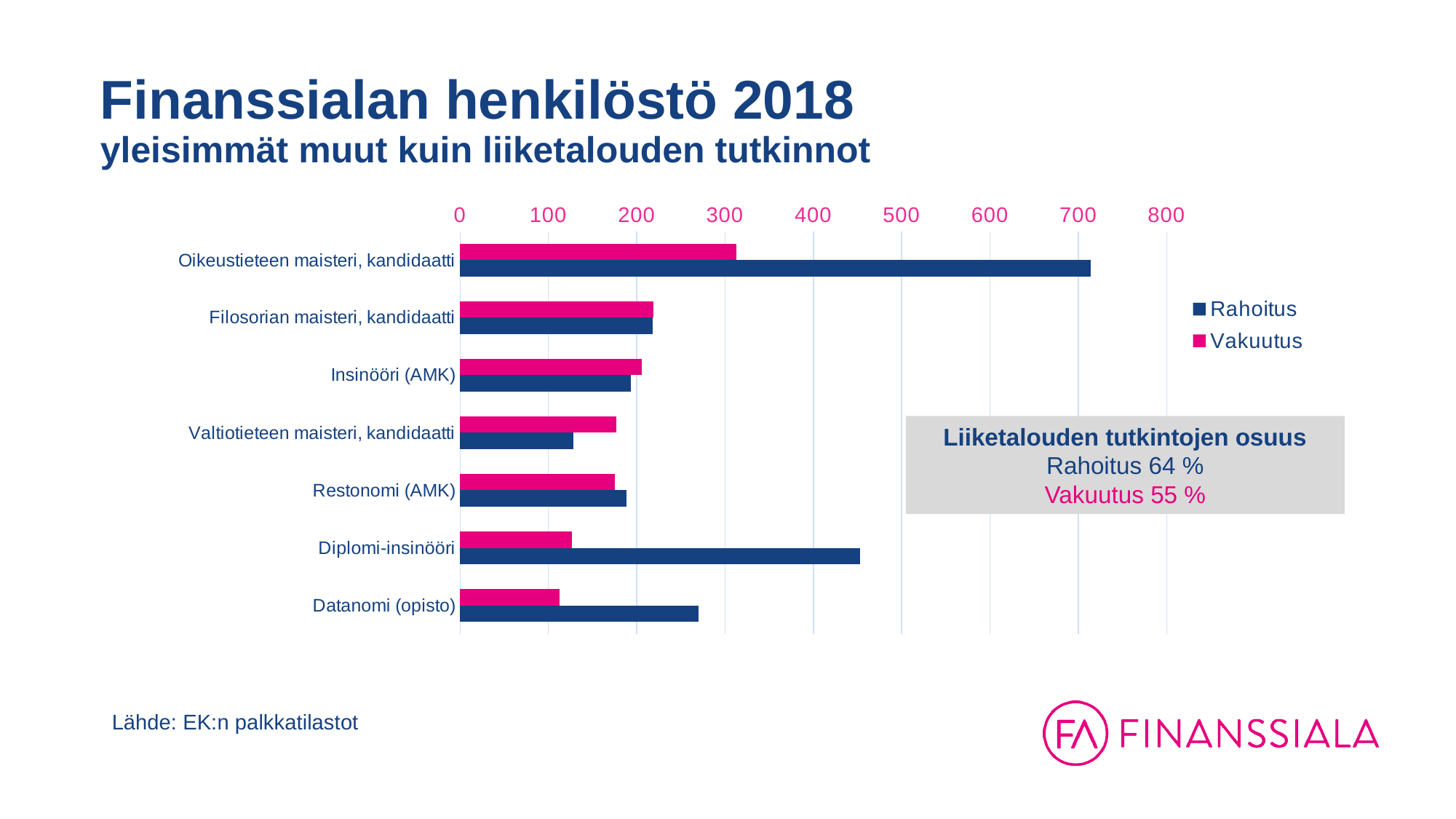

# Finanssialan henkilöstö 2018 yleisimmät muut kuin liiketalouden tutkinnot

### Chart

| Category | Vakuutus | Rahoitus |
|---|---|---|
| Oikeustieteen maisteri, kandidaatti | 313.0 | 714.0 |
| Filosorian maisteri, kandidaatti | 219.0 | 218.0 |
| Insinööri (AMK) | 206.0 | 193.0 |
| Valtiotieteen maisteri, kandidaatti | 177.0 | 128.0 |
| Restonomi (AMK) | 175.0 | 188.0 |
| Diplomi-insinööri | 127.0 | 453.0 |
| Datanomi (opisto) | 113.0 | 270.0 |
Liiketalouden tutkintojen osuus
Rahoitus 64 %
Vakuutus 55 %
Lähde: EK:n palkkatilastot